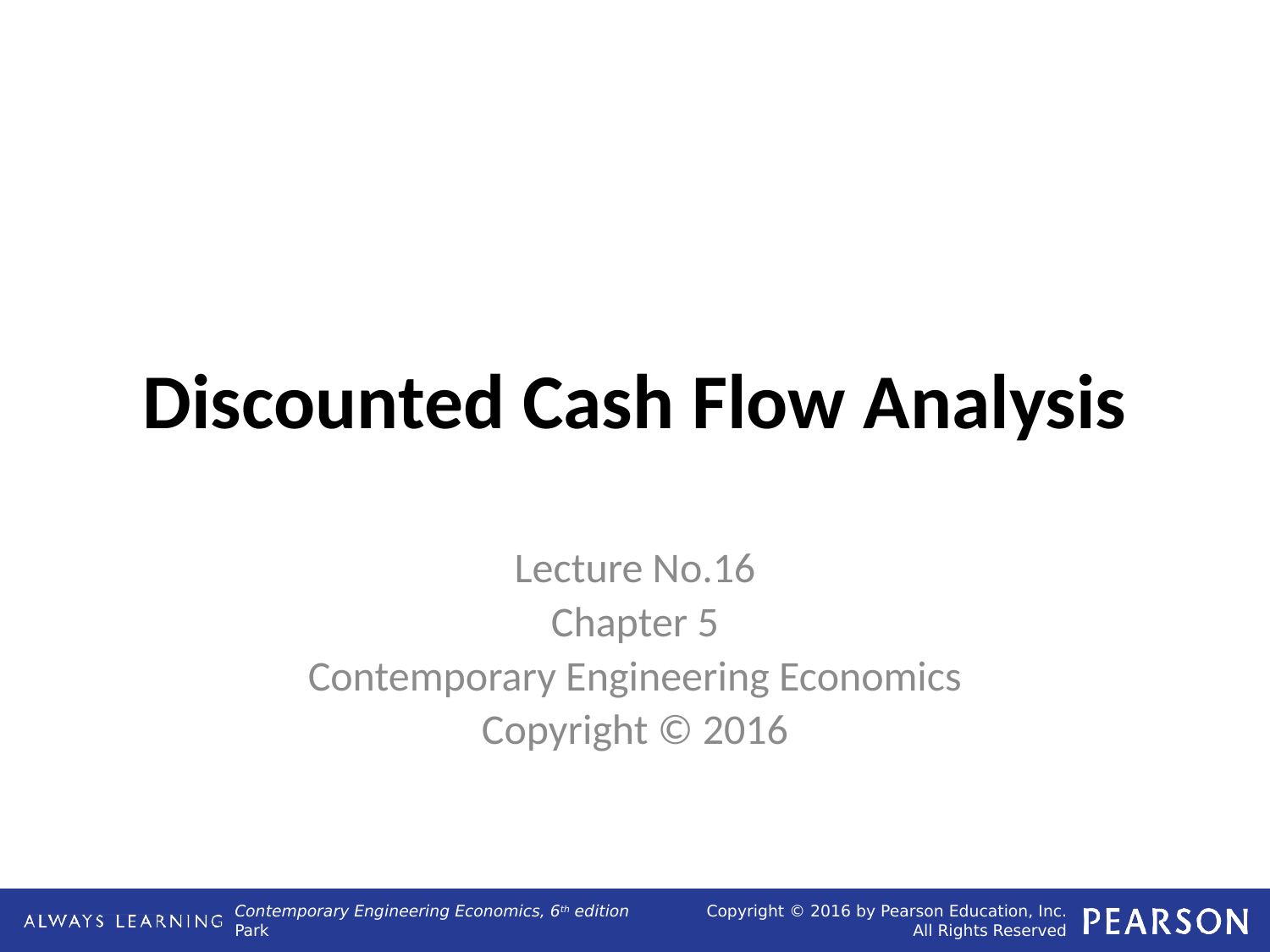

# Discounted Cash Flow Analysis
Lecture No.16
Chapter 5
Contemporary Engineering Economics
Copyright © 2016